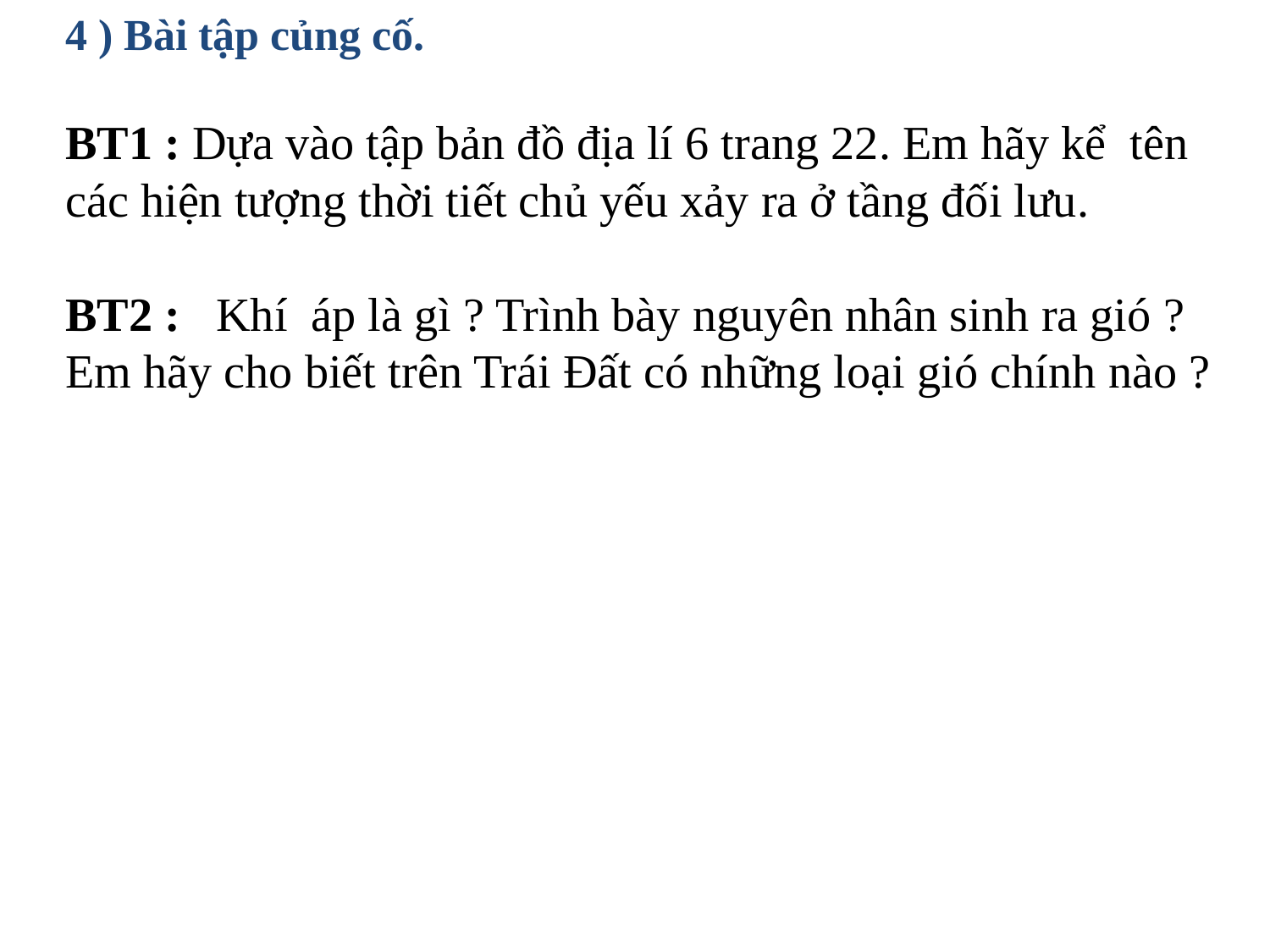

4 ) Bài tập củng cố.

BT1 : Dựa vào tập bản đồ địa lí 6 trang 22. Em hãy kể  tên các hiện tượng thời tiết chủ yếu xảy ra ở tầng đối lưu.

BT2 :   Khí  áp là gì ? Trình bày nguyên nhân sinh ra gió ? Em hãy cho biết trên Trái Đất có những loại gió chính nào ?